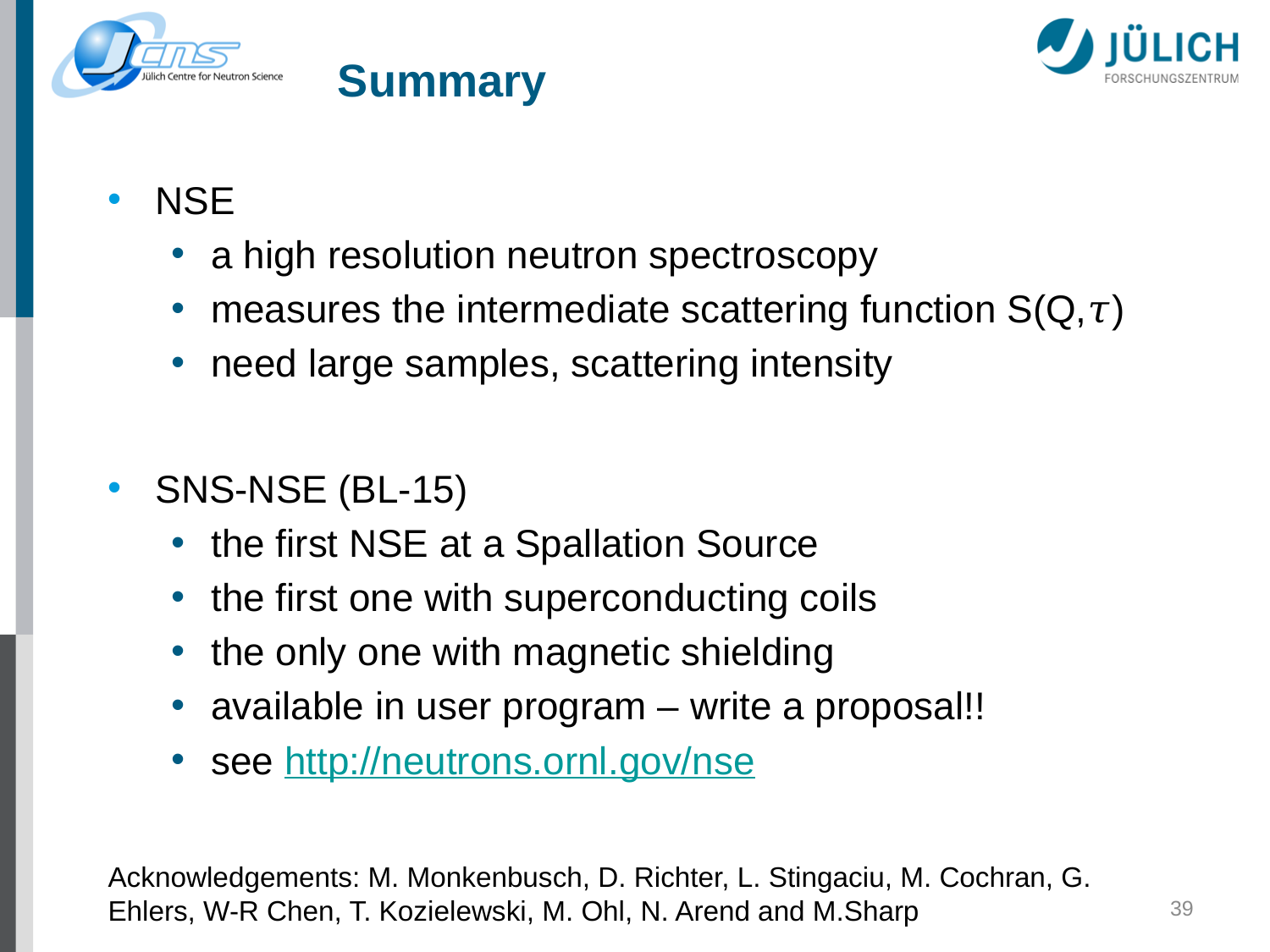

# Summary
NSE
a high resolution neutron spectroscopy
measures the intermediate scattering function S(Q,𝜏)
need large samples, scattering intensity

SNS-NSE (BL-15)
the first NSE at a Spallation Source
the first one with superconducting coils
the only one with magnetic shielding
available in user program – write a proposal!!
see http://neutrons.ornl.gov/nse

Acknowledgements: M. Monkenbusch, D. Richter, L. Stingaciu, M. Cochran, G. Ehlers, W-R Chen, T. Kozielewski, M. Ohl, N. Arend and M.Sharp
39